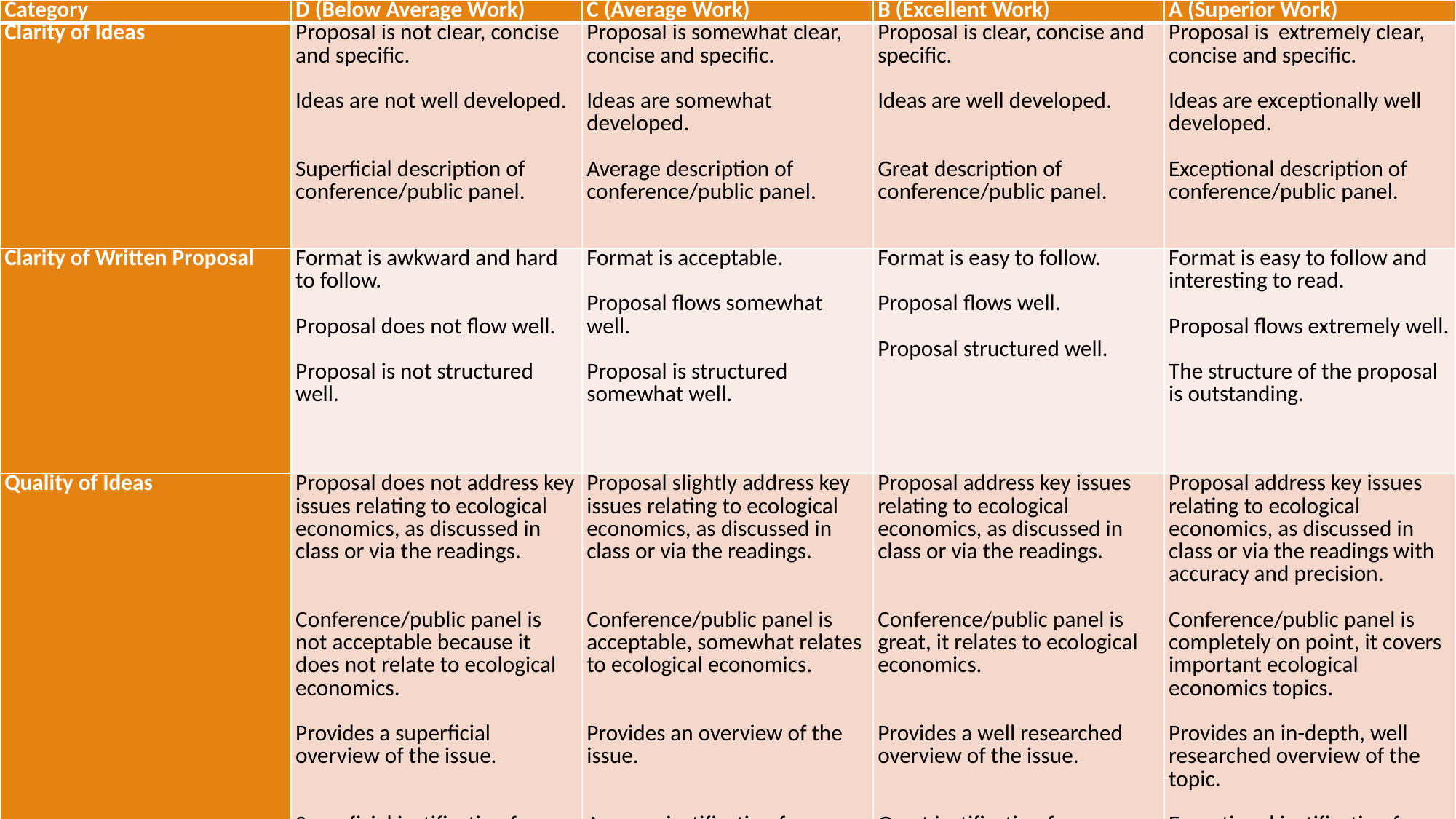

| Category | D (Below Average Work) | C (Average Work) | B (Excellent Work) | A (Superior Work) |
| --- | --- | --- | --- | --- |
| Clarity of Ideas | Proposal is not clear, concise and specific. Ideas are not well developed. Superficial description of conference/public panel. | Proposal is somewhat clear, concise and specific. Ideas are somewhat developed. Average description of conference/public panel. | Proposal is clear, concise and specific. Ideas are well developed. Great description of conference/public panel. | Proposal is extremely clear, concise and specific. Ideas are exceptionally well developed. Exceptional description of conference/public panel. |
| Clarity of Written Proposal | Format is awkward and hard to follow. Proposal does not flow well. Proposal is not structured well. | Format is acceptable. Proposal flows somewhat well. Proposal is structured somewhat well. | Format is easy to follow. Proposal flows well. Proposal structured well. | Format is easy to follow and interesting to read. Proposal flows extremely well. The structure of the proposal is outstanding. |
| Quality of Ideas | Proposal does not address key issues relating to ecological economics, as discussed in class or via the readings. Conference/public panel is not acceptable because it does not relate to ecological economics. Provides a superficial overview of the issue. Superficial justification for conference/public panel. | Proposal slightly address key issues relating to ecological economics, as discussed in class or via the readings. Conference/public panel is acceptable, somewhat relates to ecological economics. Provides an overview of the issue. Average justification for conference/public panel. | Proposal address key issues relating to ecological economics, as discussed in class or via the readings. Conference/public panel is great, it relates to ecological economics. Provides a well researched overview of the issue. Great justification for conference/public panel. | Proposal address key issues relating to ecological economics, as discussed in class or via the readings with accuracy and precision. Conference/public panel is completely on point, it covers important ecological economics topics. Provides an in-depth, well researched overview of the topic. Exceptional justification for conference/public panel. |
| Grammar and Sentence Structure (not heavily weighted) | Multiple grammar mistakes making it difficult to read. | Several grammar mistakes but it is still clear to read. | One or two grammar mistakes but they do not impair reading experience. | No spelling or grammar mistakes. Article is easy to read and flows well. |
| Quality of Annotated Bibliography | Annotative bibliography does not (or superficially does) provide a summary of the source. Annotative bibliography does not (or superficially does) provide an evaluation of the source. Annotative bibliography does not (or superficially does) provide a reflection on how you will use the source. Annotative bibliography contains one complete source. | Annotative bibliography provides an average summary of the source. Annotative bibliography provides an average evaluation of the source. Annotative bibliography provides an average reflection on how you will use the source. Annotative bibliography contains two or three complete sources. | Annotative bibliography provides a great summary of the source. Annotative bibliography provides a great evaluation of the source. Annotative bibliography provides a great reflection on how you will use the source. Annotative bibliography contains four complete sources. | Annotative bibliography provides an exceptional summary of the source. Annotative bibliography provides an exceptional evaluation of the source. Annotative bibliography provides an exceptional reflection on how you will use the source. . Annotative bibliography contains five or more complete sources. |
| Resources | Superficially links conference/public panel to course readings. Over and above the annotative bibliography sources, one (or less) sources are referenced. | Links conference/public panel to course readings. Over and above the annotative bibliography sources, two sources are referenced. | Provides great links to course readings. Over and above the annotative bibliography sources, three sources are referenced. | Provides exceptional links to course readings. Over and above the annotative bibliography sources, four sources are referenced. |
| Clarity of Action Plan | The proposal does not have a clear action plan. The proposal does not clearly outline the involvement of group members. The proposal does not clearly outline the timeline of the project. | The proposal has a vague action plan. The proposal provides a somewhat clear outline the involvement of group members. The proposal provides a somewhat clear outline the timeline of the project. | The proposal has a clear action plan. The proposal provides a clear outline the involvement of group members. The proposal provides a clear outline the timeline of the project. | The proposal has a clear, concise, specific action plan. The proposal provides an exceptionally clear outline the involvement of group members. The proposal provides an exceptionally clear outline the timeline of the project. |